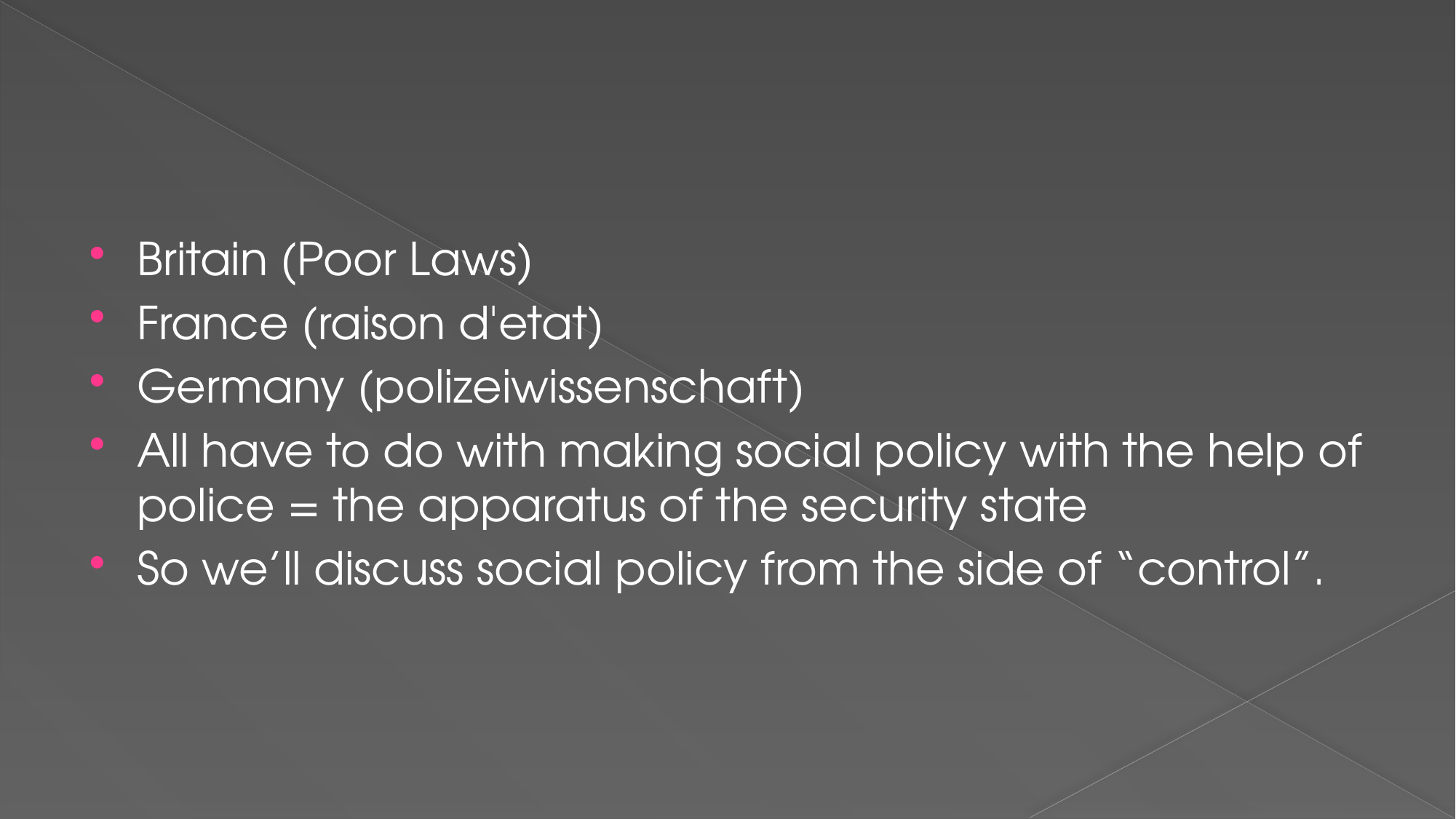

#
Britain (Poor Laws)
France (raison d'etat)
Germany (polizeiwissenschaft)
All have to do with making social policy with the help of police = the apparatus of the security state
So we’ll discuss social policy from the side of “control”.